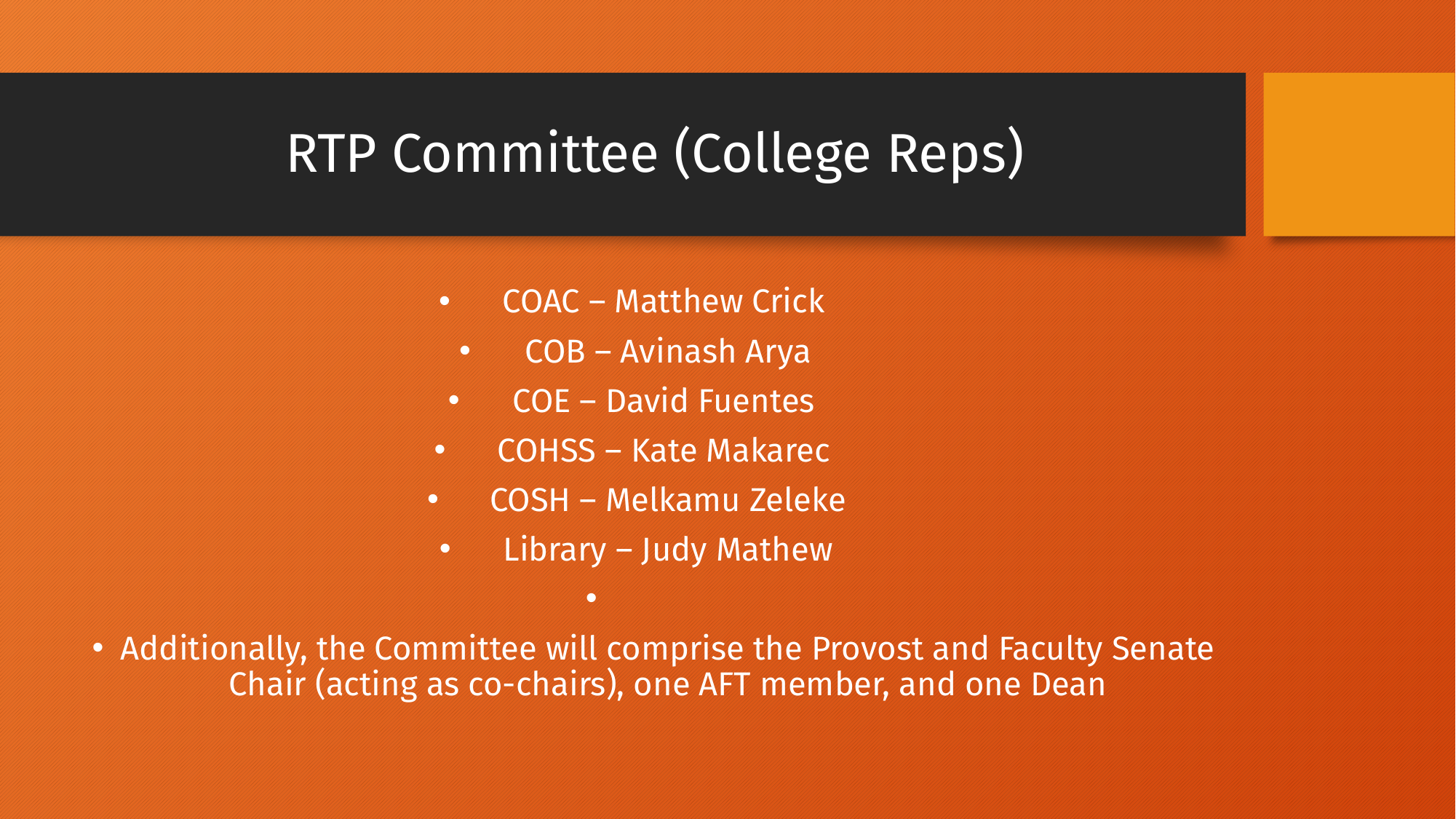

# RTP Committee (College Reps)
COAC – Matthew Crick
COB – Avinash Arya
COE – David Fuentes
COHSS – Kate Makarec
COSH – Melkamu Zeleke
Library – Judy Mathew

Additionally, the Committee will comprise the Provost and Faculty Senate Chair (acting as co-chairs), one AFT member, and one Dean